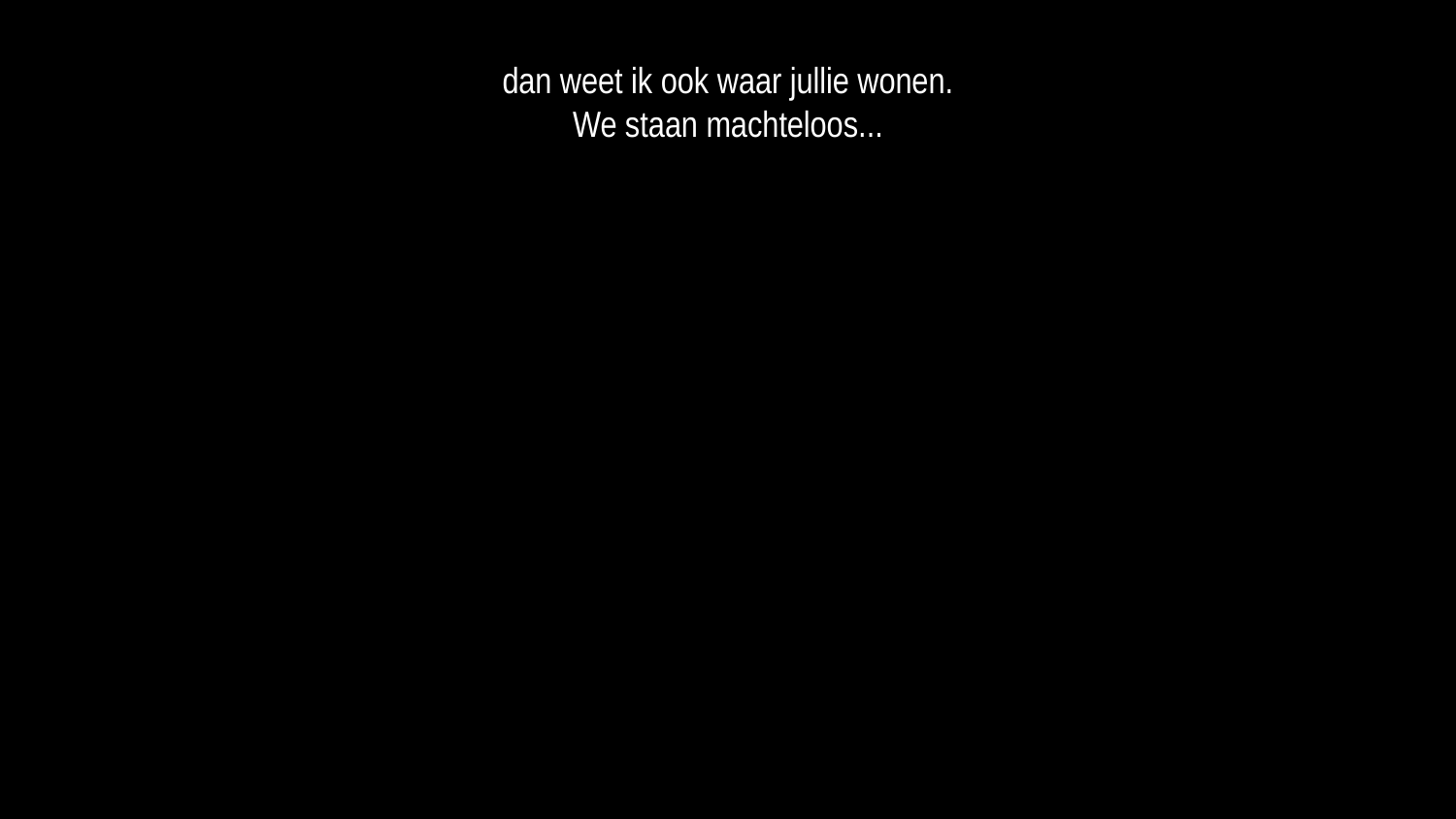

dan weet ik ook waar jullie wonen.
We staan machteloos...